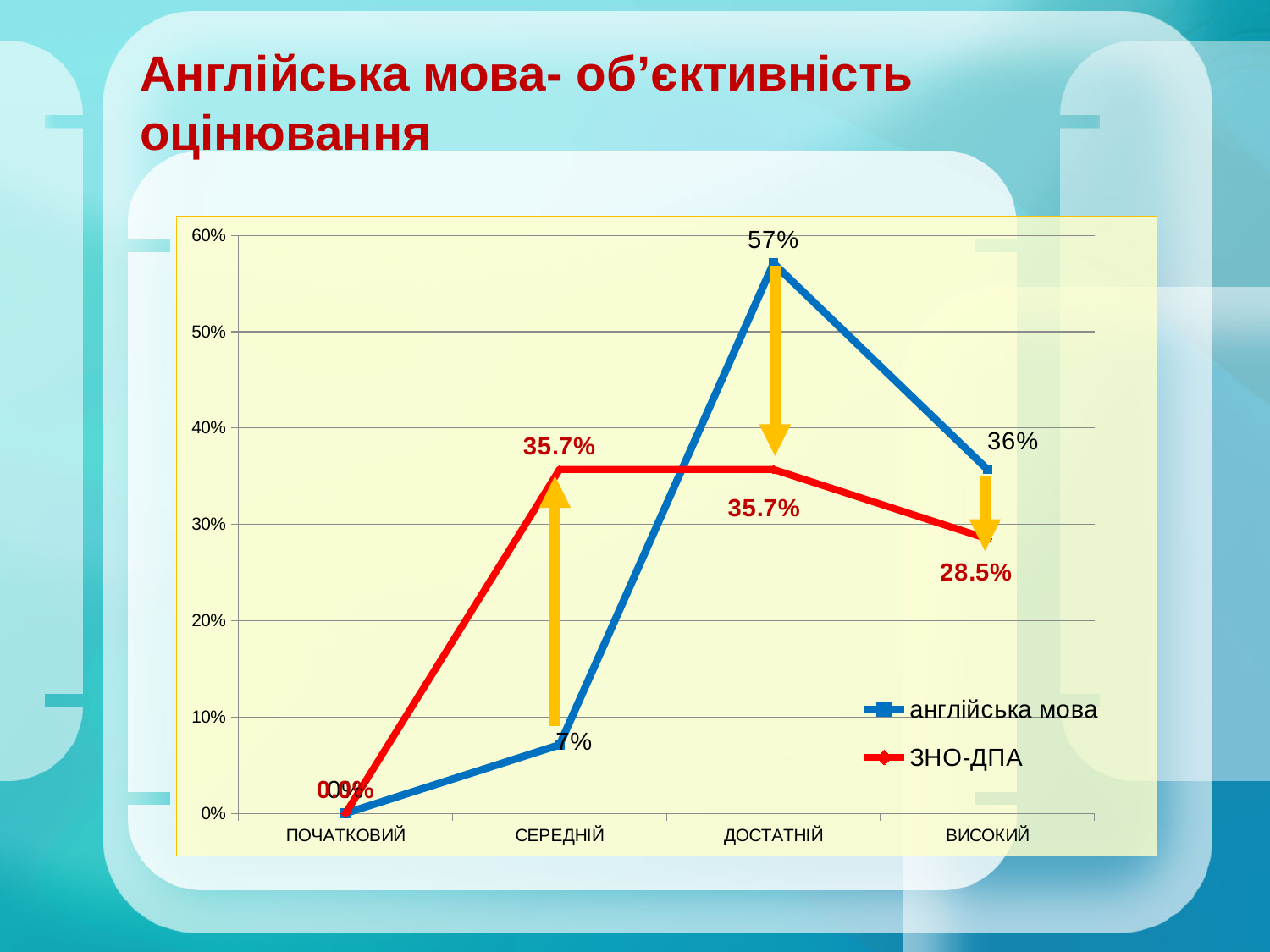

# Англійська мова- об’єктивність оцінювання

### Chart

| Category | англійська мова | ЗНО-ДПА |
|---|---|---|
| ПОЧАТКОВИЙ | 0.0 | 0.0 |
| СЕРЕДНІЙ | 0.071 | 0.357 |
| ДОСТАТНІЙ | 0.571 | 0.357 |
| ВИСОКИЙ | 0.357 | 0.285 |